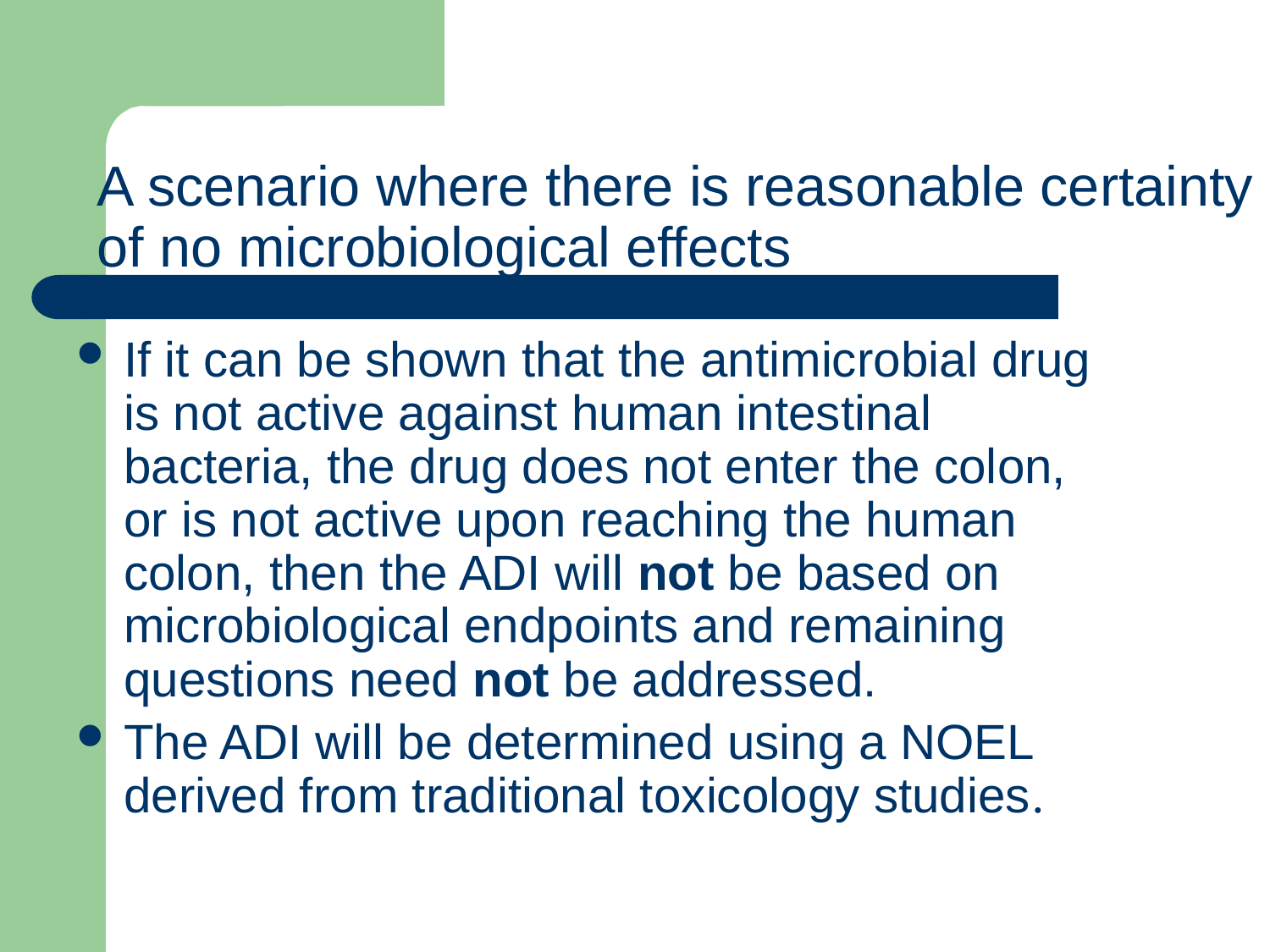

# A scenario where there is reasonable certainty of no microbiological effects
If it can be shown that the antimicrobial drug is not active against human intestinal bacteria, the drug does not enter the colon, or is not active upon reaching the human colon, then the ADI will not be based on microbiological endpoints and remaining questions need not be addressed.
The ADI will be determined using a NOEL derived from traditional toxicology studies.